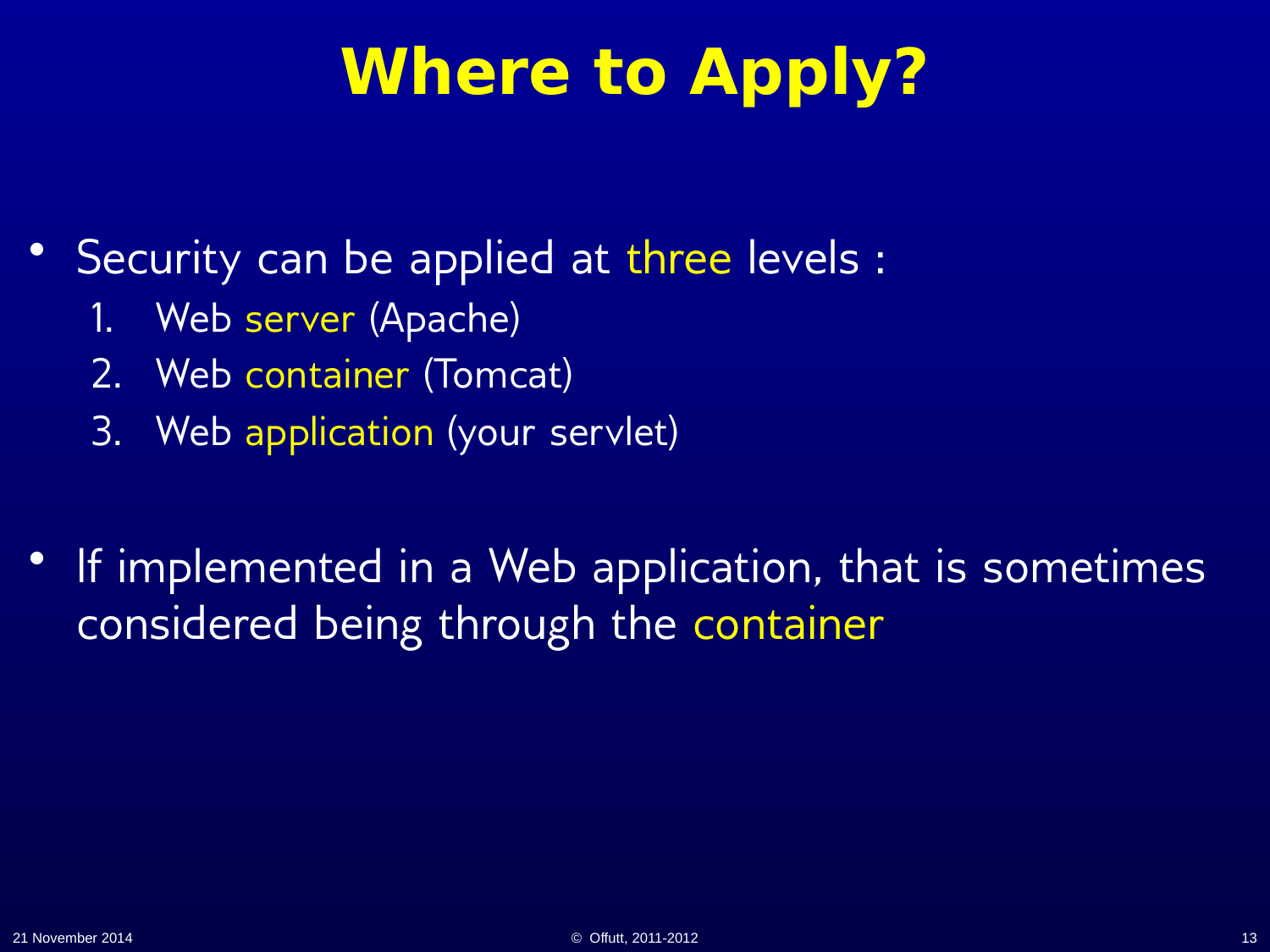

# Where to Apply?
Security can be applied at three levels :
Web server (Apache)
Web container (Tomcat)
Web application (your servlet)

If implemented in a Web application, that is sometimes considered being through the container
21 November 2014
©  Offutt, 2011-2012
13